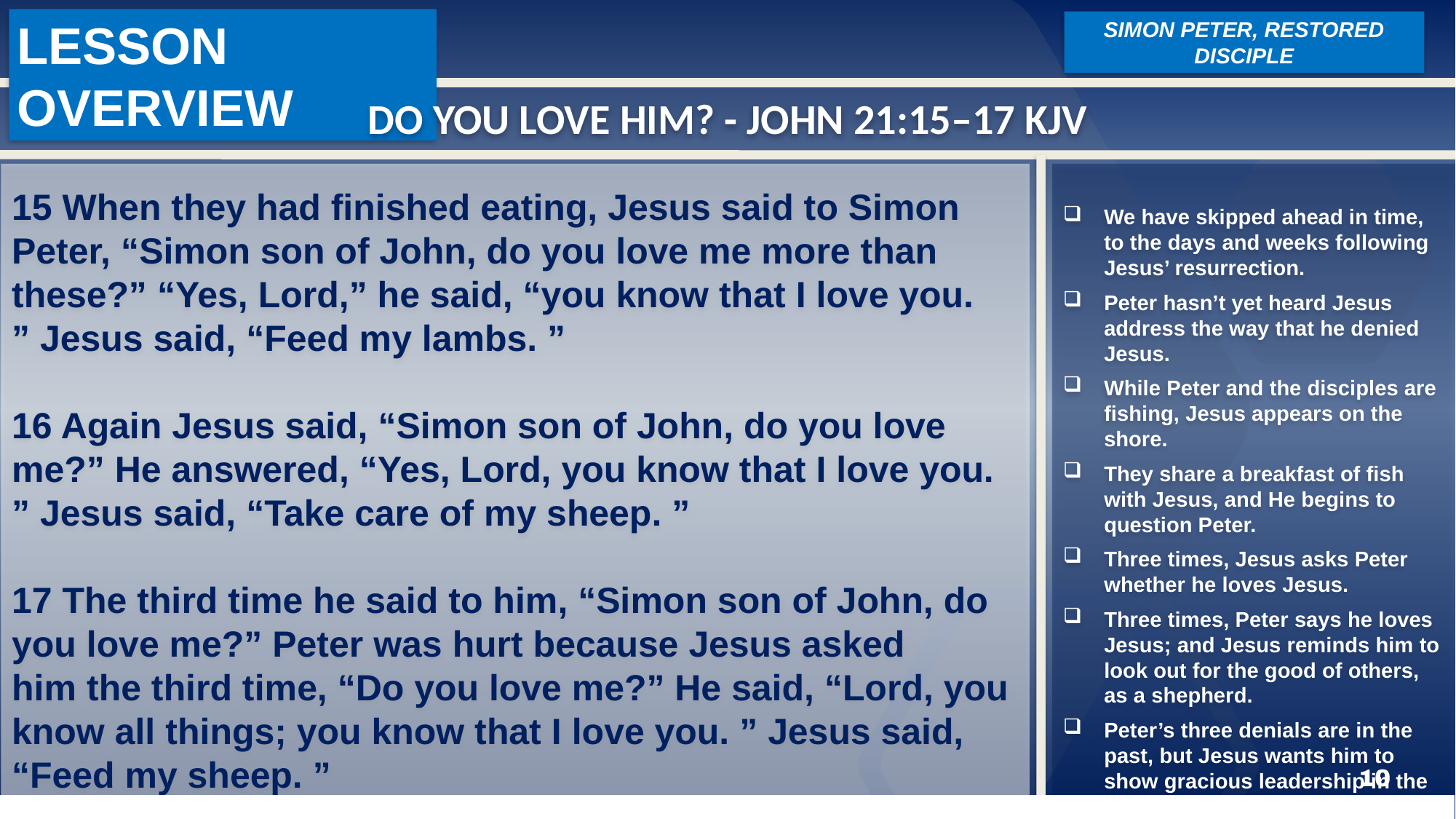

LESSON OVERVIEW
SIMON PETER, RESTORED DISCIPLE
Do You Love Him? - John 21:15–17 KJV

15 When they had finished eating, Jesus said to Simon Peter, “Simon son of John, do you love me more than these?” “Yes, Lord,” he said, “you know that I love you. ” Jesus said, “Feed my lambs. ”

16 Again Jesus said, “Simon son of John, do you love me?” He answered, “Yes, Lord, you know that I love you. ” Jesus said, “Take care of my sheep. ”

17 The third time he said to him, “Simon son of John, do you love me?” Peter was hurt because Jesus asked him the third time, “Do you love me?” He said, “Lord, you know all things; you know that I love you. ” Jesus said, “Feed my sheep. ”

We have skipped ahead in time, to the days and weeks following Jesus’ resurrection.
Peter hasn’t yet heard Jesus address the way that he denied Jesus.
While Peter and the disciples are fishing, Jesus appears on the shore.
They share a breakfast of fish with Jesus, and He begins to question Peter.
Three times, Jesus asks Peter whether he loves Jesus.
Three times, Peter says he loves Jesus; and Jesus reminds him to look out for the good of others, as a shepherd.
Peter’s three denials are in the past, but Jesus wants him to show gracious leadership in the future.

10